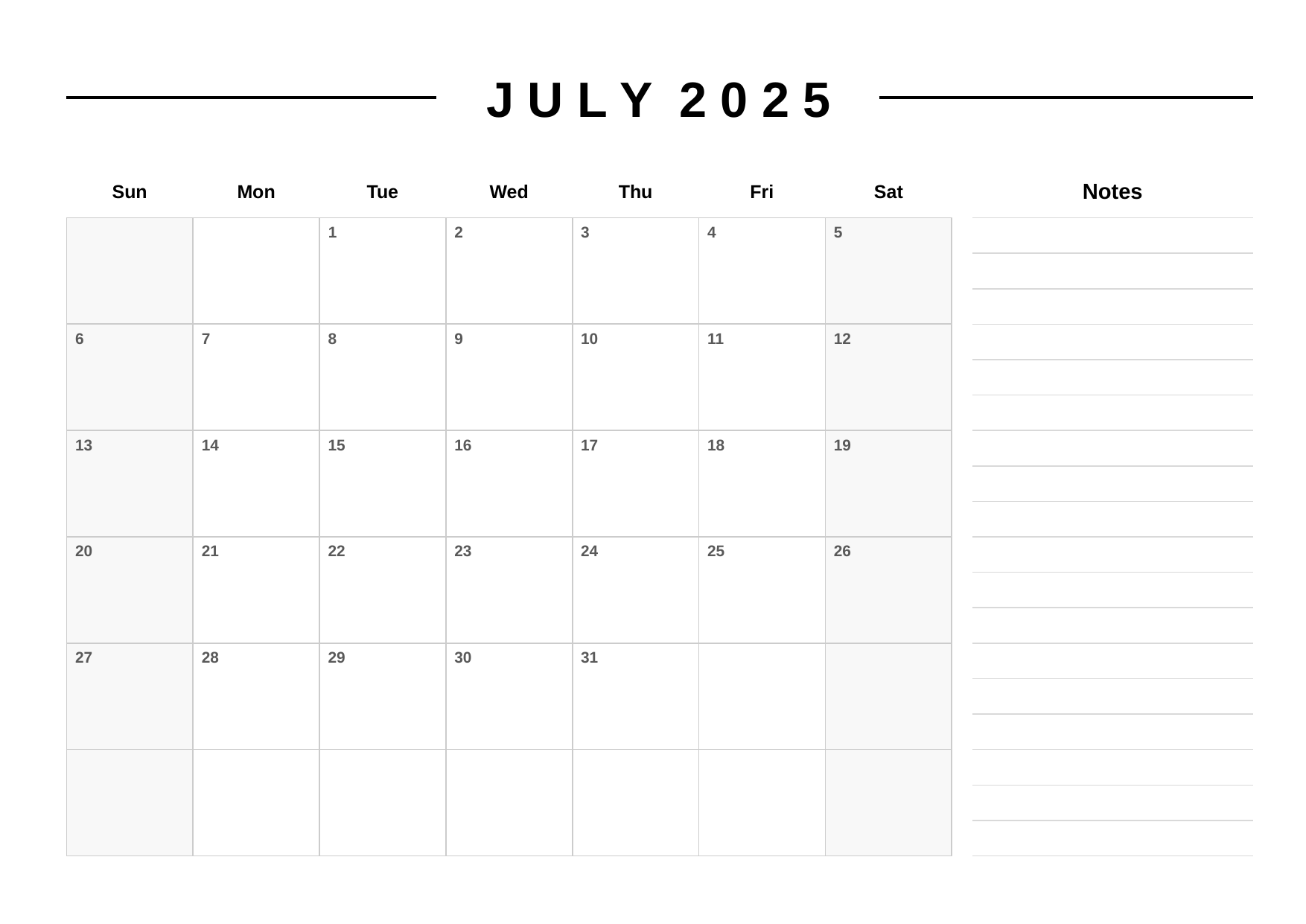

J U L Y  2 0 2 5
Sun
Mon
Tue
Wed
Thu
Fri
Sat
Notes

1
2
4
5
3
6
9
11
12
7
8
10
13
16
18
19
14
15
17
20
23
25
26
21
22
24
27
30

28
29
31